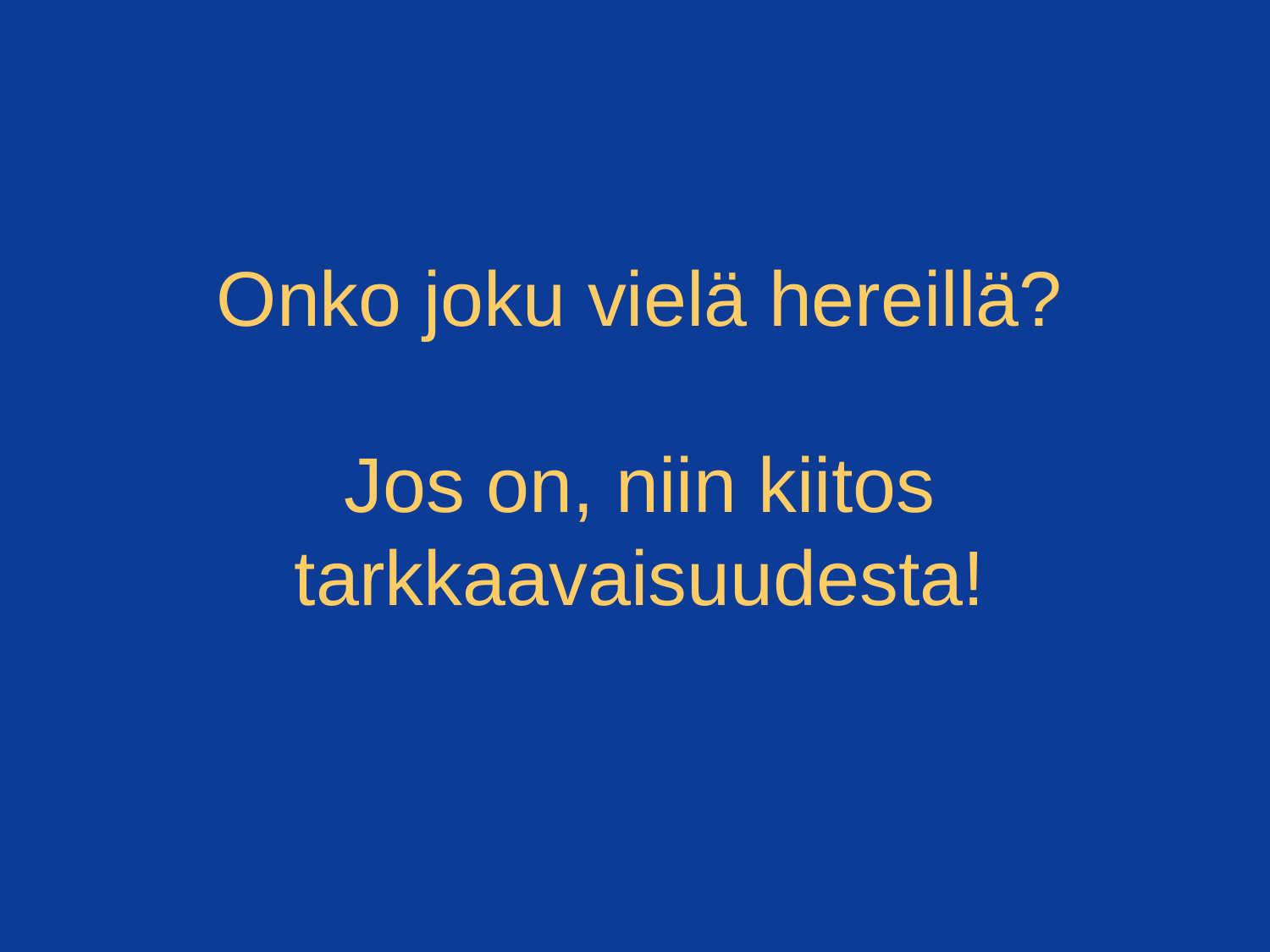

Onko joku vielä hereillä?

Jos on, niin kiitos tarkkaavaisuudesta!